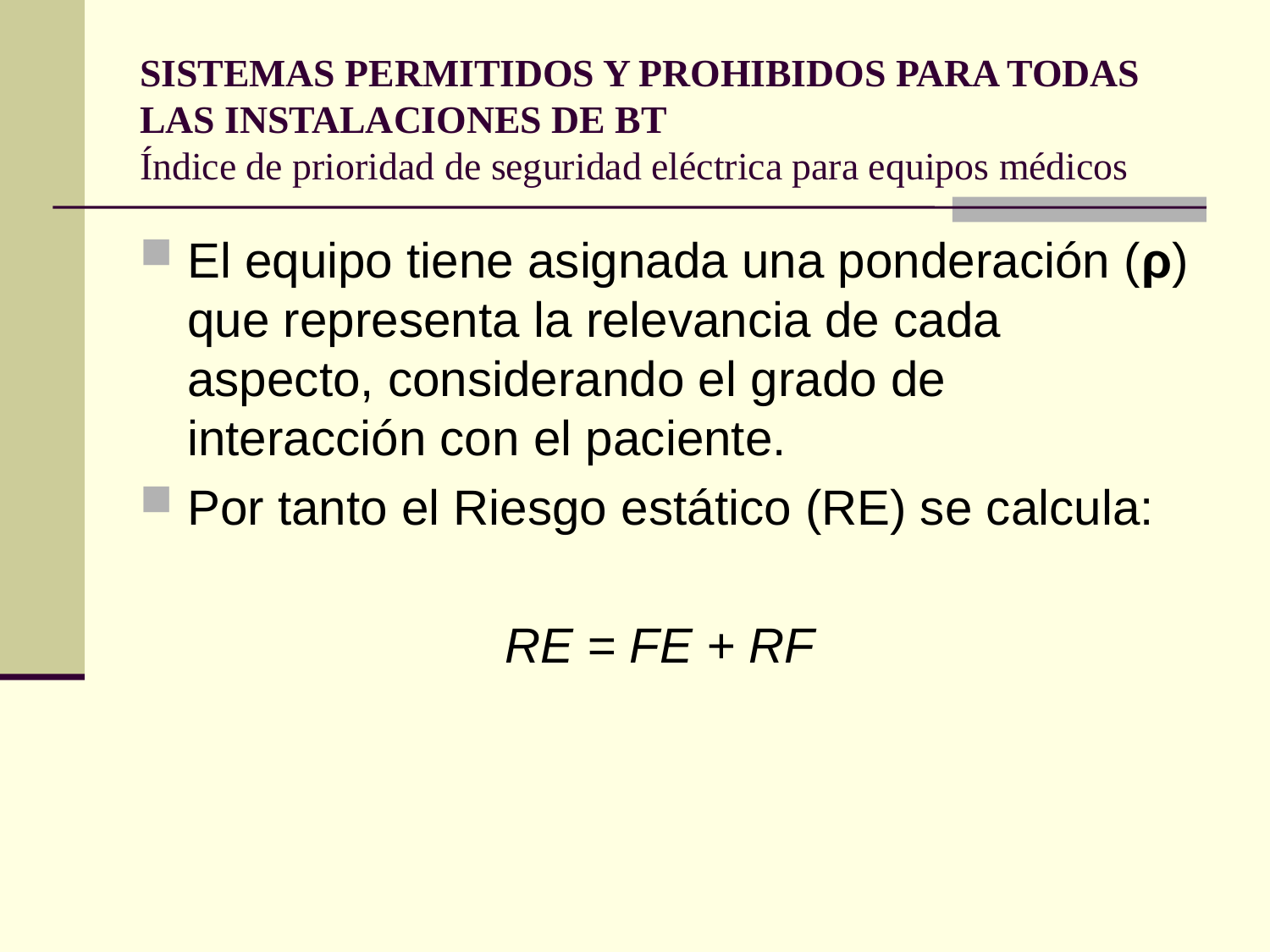

# SISTEMAS PERMITIDOS Y PROHIBIDOS PARA TODAS LAS INSTALACIONES DE BT Índice de prioridad de seguridad eléctrica para equipos médicos
El equipo tiene asignada una ponderación (ρ) que representa la relevancia de cada aspecto, considerando el grado de interacción con el paciente.
Por tanto el Riesgo estático (RE) se calcula:

RE = FE + RF